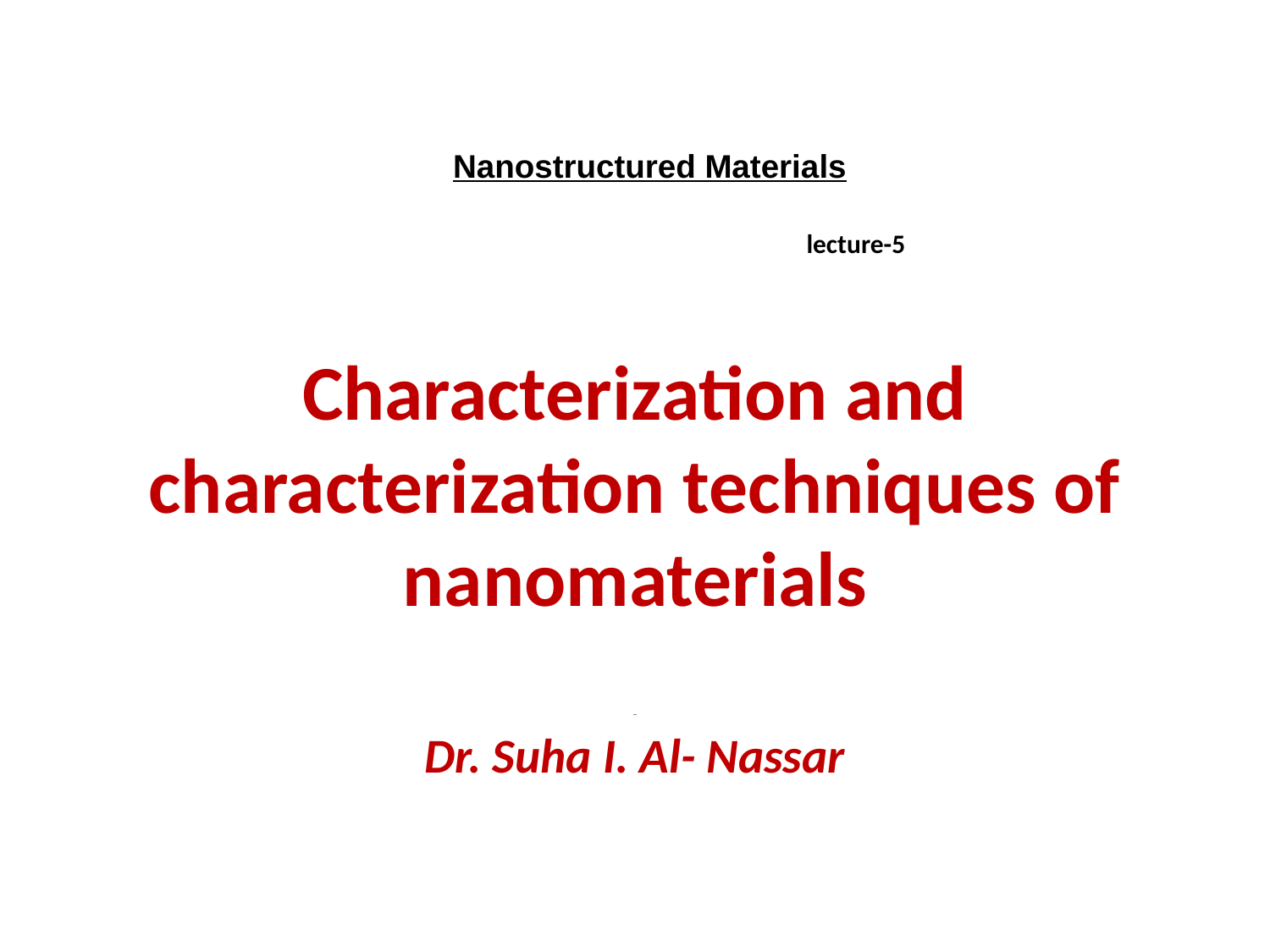

# Nanostructured Materials lecture-5
Characterization and characterization techniques of nanomaterials

Dr. Suha I. Al- Nassar